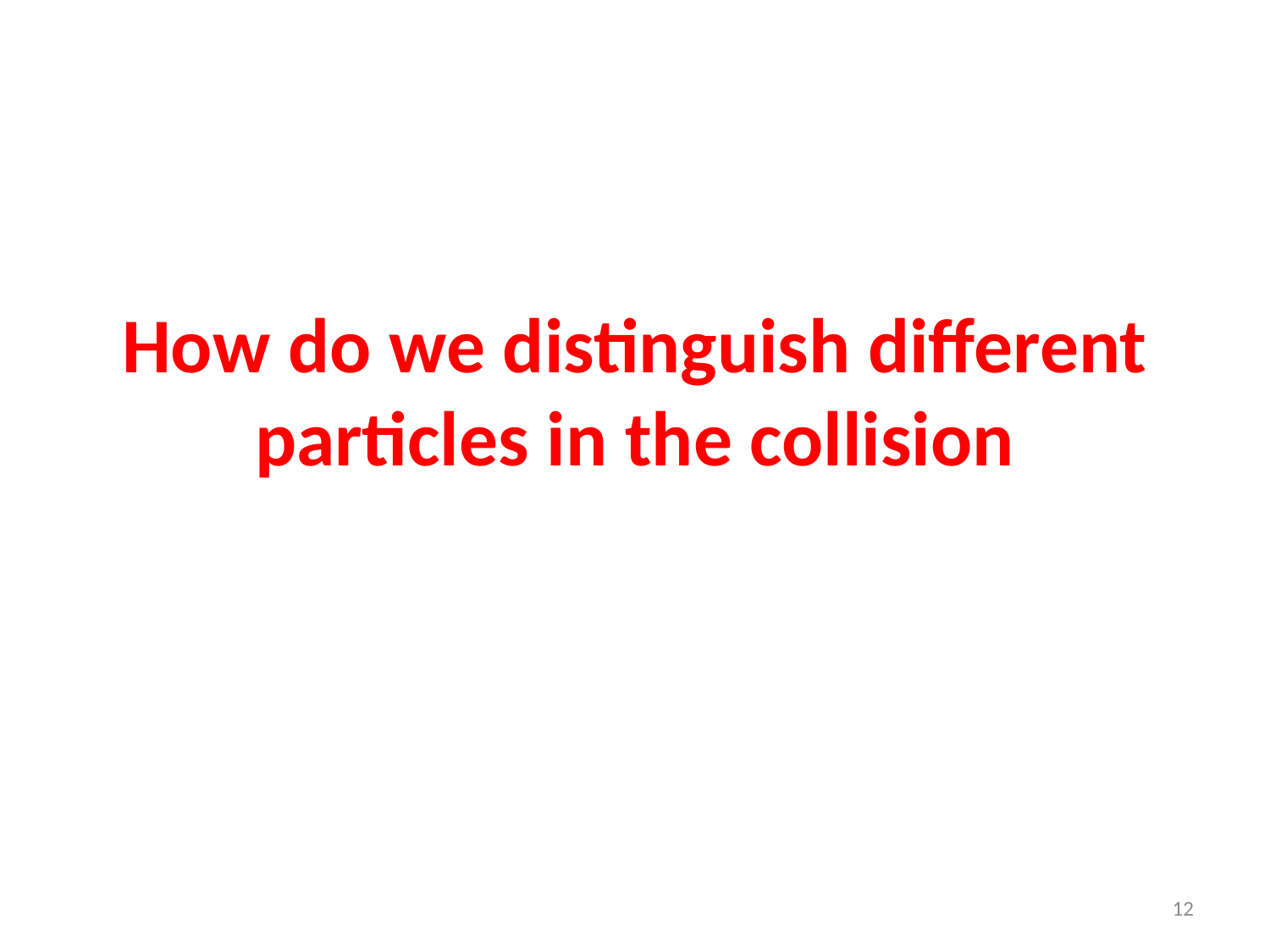

# How do we distinguish different particles in the collision
12